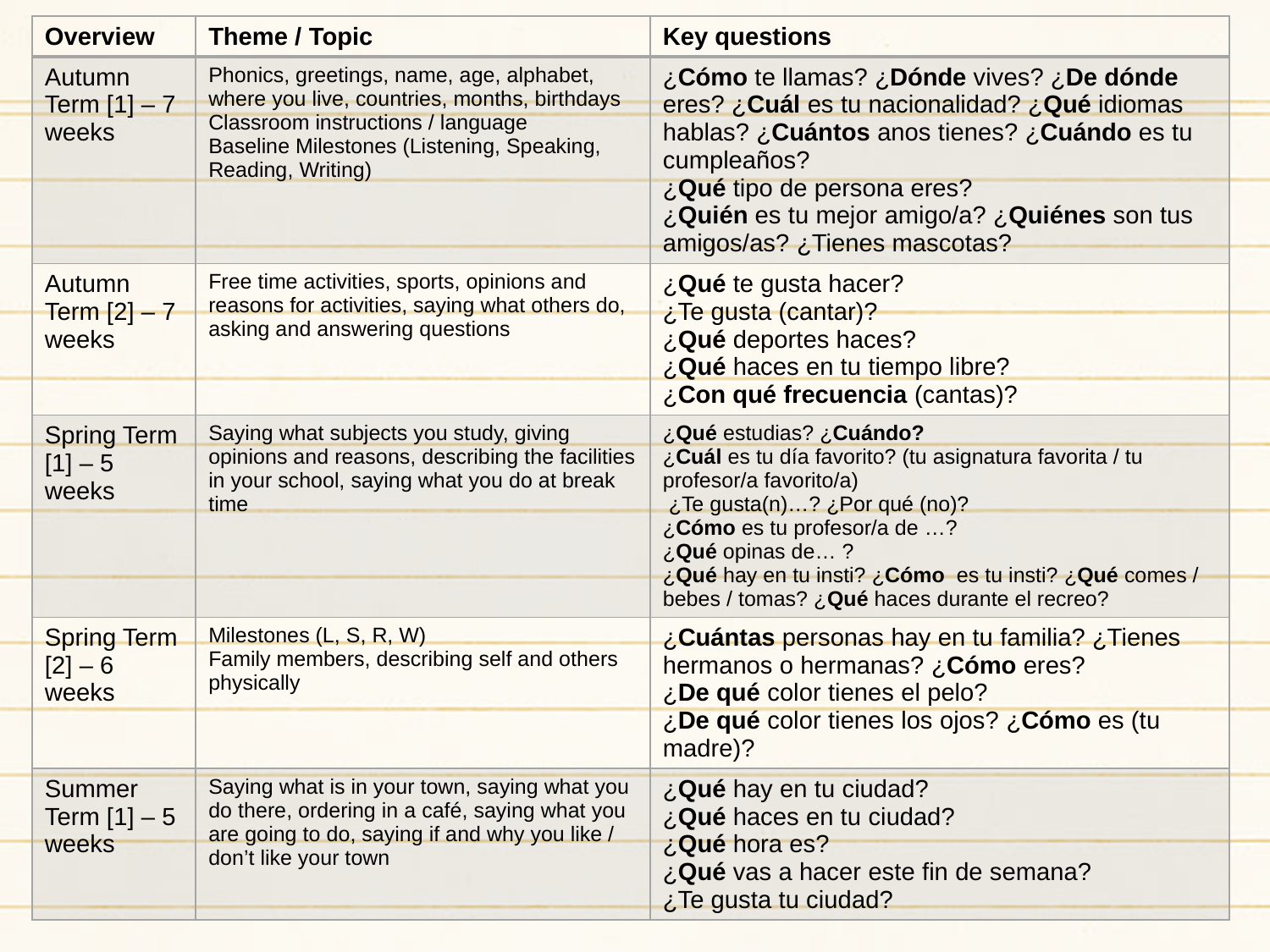

| Overview | Theme / Topic | Key questions |
| --- | --- | --- |
| Autumn Term [1] – 7 weeks | Phonics, greetings, name, age, alphabet, where you live, countries, months, birthdays Classroom instructions / language Baseline Milestones (Listening, Speaking, Reading, Writing) | ¿Cómo te llamas? ¿Dónde vives? ¿De dónde eres? ¿Cuál es tu nacionalidad? ¿Qué idiomas hablas? ¿Cuántos anos tienes? ¿Cuándo es tu cumpleaños? ¿Qué tipo de persona eres? ¿Quién es tu mejor amigo/a? ¿Quiénes son tus amigos/as? ¿Tienes mascotas? |
| Autumn Term [2] – 7 weeks | Free time activities, sports, opinions and reasons for activities, saying what others do, asking and answering questions | ¿Qué te gusta hacer? ¿Te gusta (cantar)? ¿Qué deportes haces? ¿Qué haces en tu tiempo libre? ¿Con qué frecuencia (cantas)? |
| Spring Term [1] – 5 weeks | Saying what subjects you study, giving opinions and reasons, describing the facilities in your school, saying what you do at break time | ¿Qué estudias? ¿Cuándo? ¿Cuál es tu día favorito? (tu asignatura favorita / tu profesor/a favorito/a) ¿Te gusta(n)…? ¿Por qué (no)? ¿Cómo es tu profesor/a de …? ¿Qué opinas de… ? ¿Qué hay en tu insti? ¿Cómo es tu insti? ¿Qué comes / bebes / tomas? ¿Qué haces durante el recreo? |
| Spring Term [2] – 6 weeks | Milestones (L, S, R, W) Family members, describing self and others physically | ¿Cuántas personas hay en tu familia? ¿Tienes hermanos o hermanas? ¿Cómo eres? ¿De qué color tienes el pelo? ¿De qué color tienes los ojos? ¿Cómo es (tu madre)? |
| Summer Term [1] – 5 weeks | Saying what is in your town, saying what you do there, ordering in a café, saying what you are going to do, saying if and why you like / don’t like your town | ¿Qué hay en tu ciudad? ¿Qué haces en tu ciudad? ¿Qué hora es? ¿Qué vas a hacer este fin de semana? ¿Te gusta tu ciudad? |